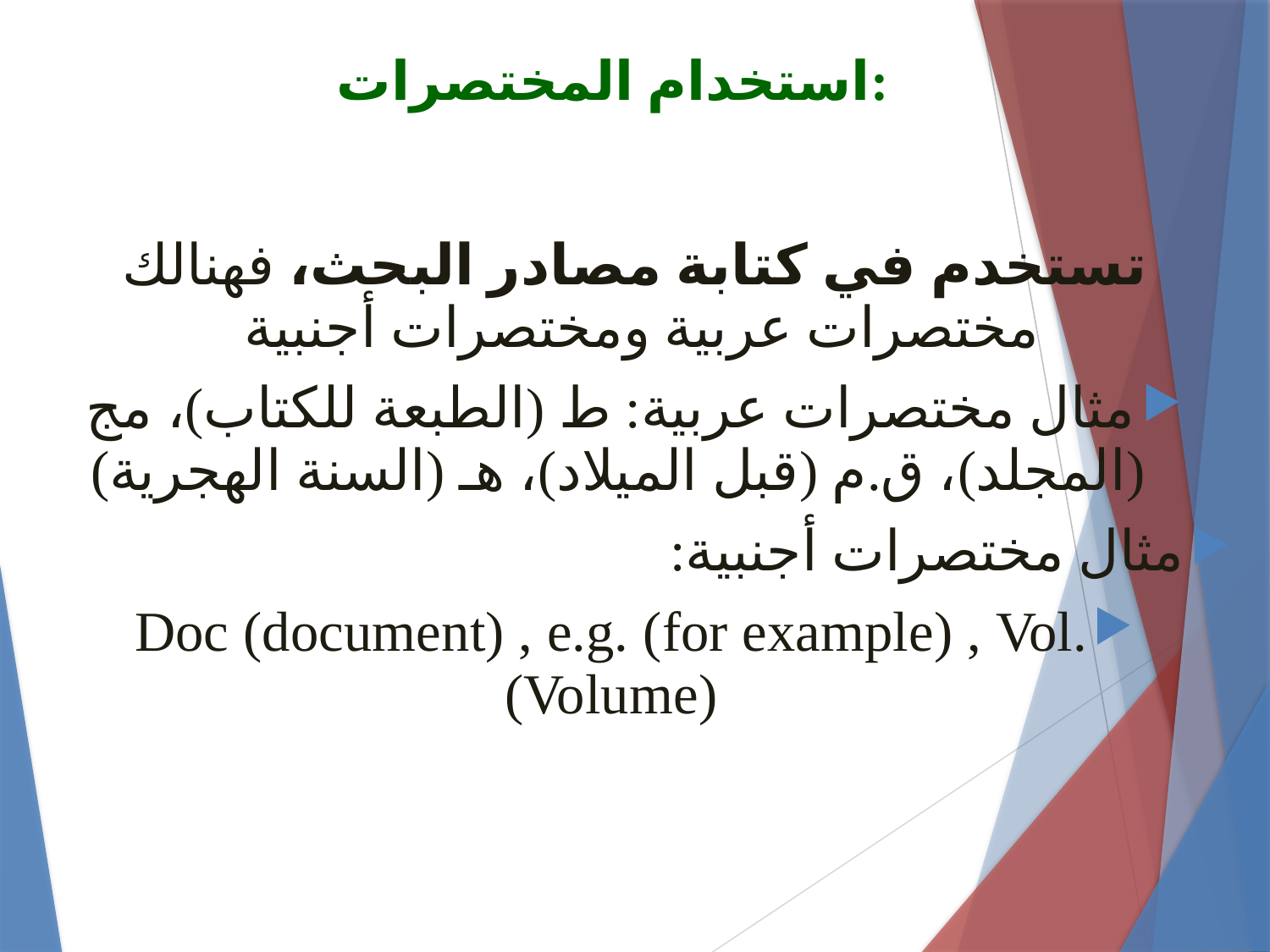

# استخدام المختصرات:
تستخدم في كتابة مصادر البحث، فهنالك مختصرات عربية ومختصرات أجنبية
مثال مختصرات عربية: ط (الطبعة للكتاب)، مج (المجلد)، ق.م (قبل الميلاد)، هـ (السنة الهجرية)
مثال مختصرات أجنبية:
Doc (document) , e.g. (for example) , Vol. (Volume)